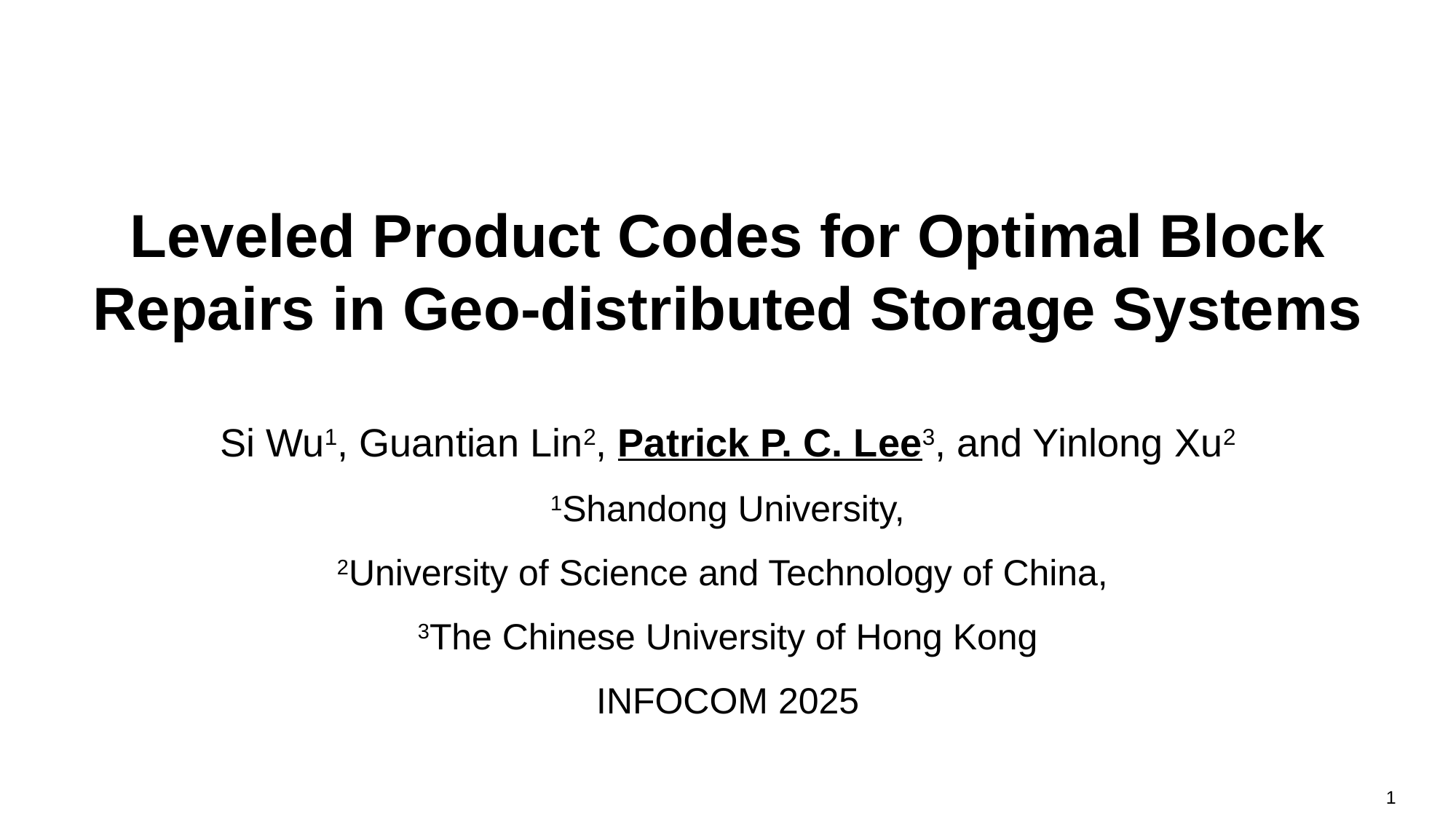

# Leveled Product Codes for Optimal Block Repairs in Geo-distributed Storage Systems
Si Wu1, Guantian Lin2, Patrick P. C. Lee3, and Yinlong Xu2
1Shandong University,
2University of Science and Technology of China,
3The Chinese University of Hong Kong
INFOCOM 2025
1